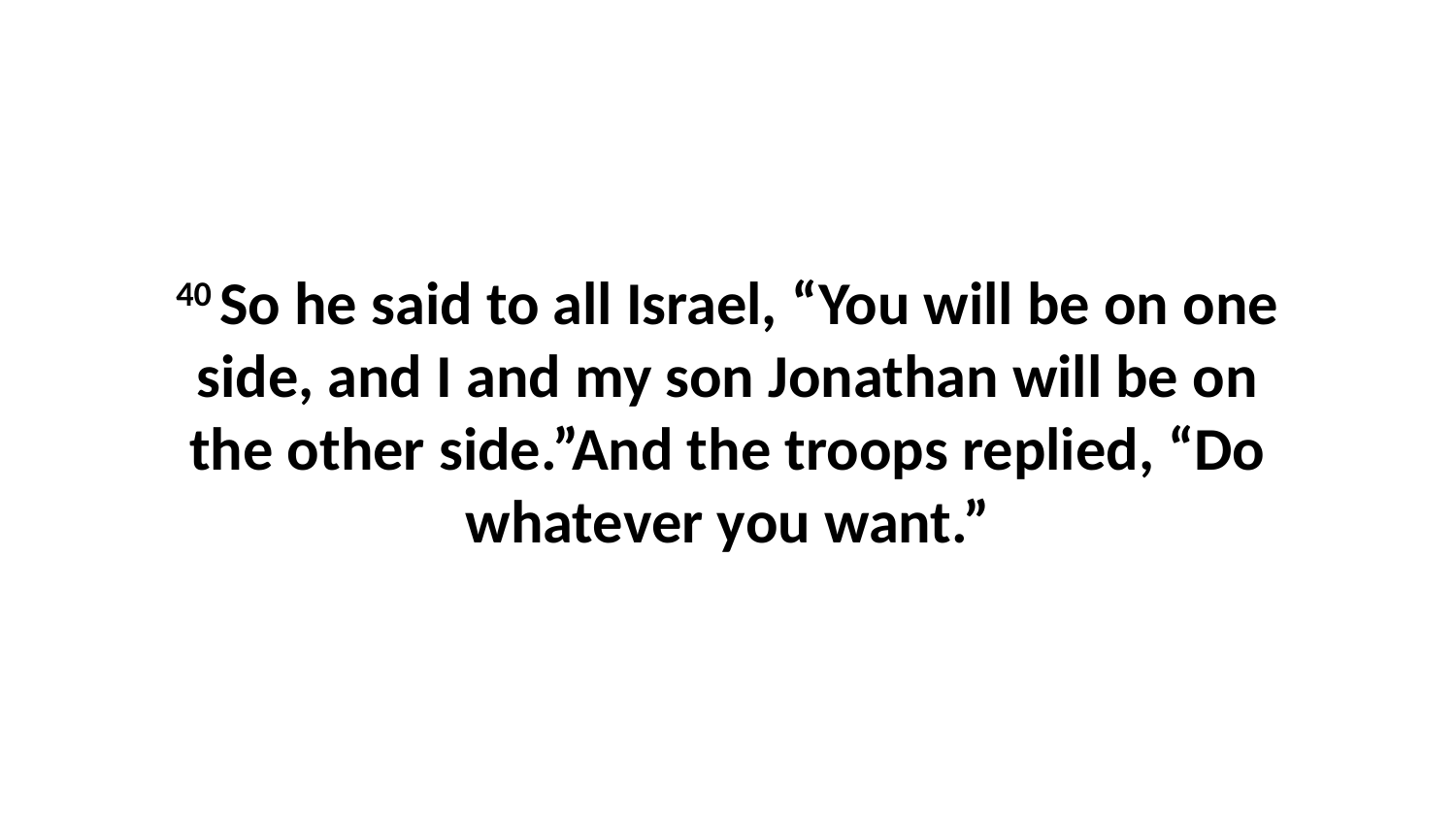

40 So he said to all Israel, “You will be on one side, and I and my son Jonathan will be on the other side.”And the troops replied, “Do whatever you want.”